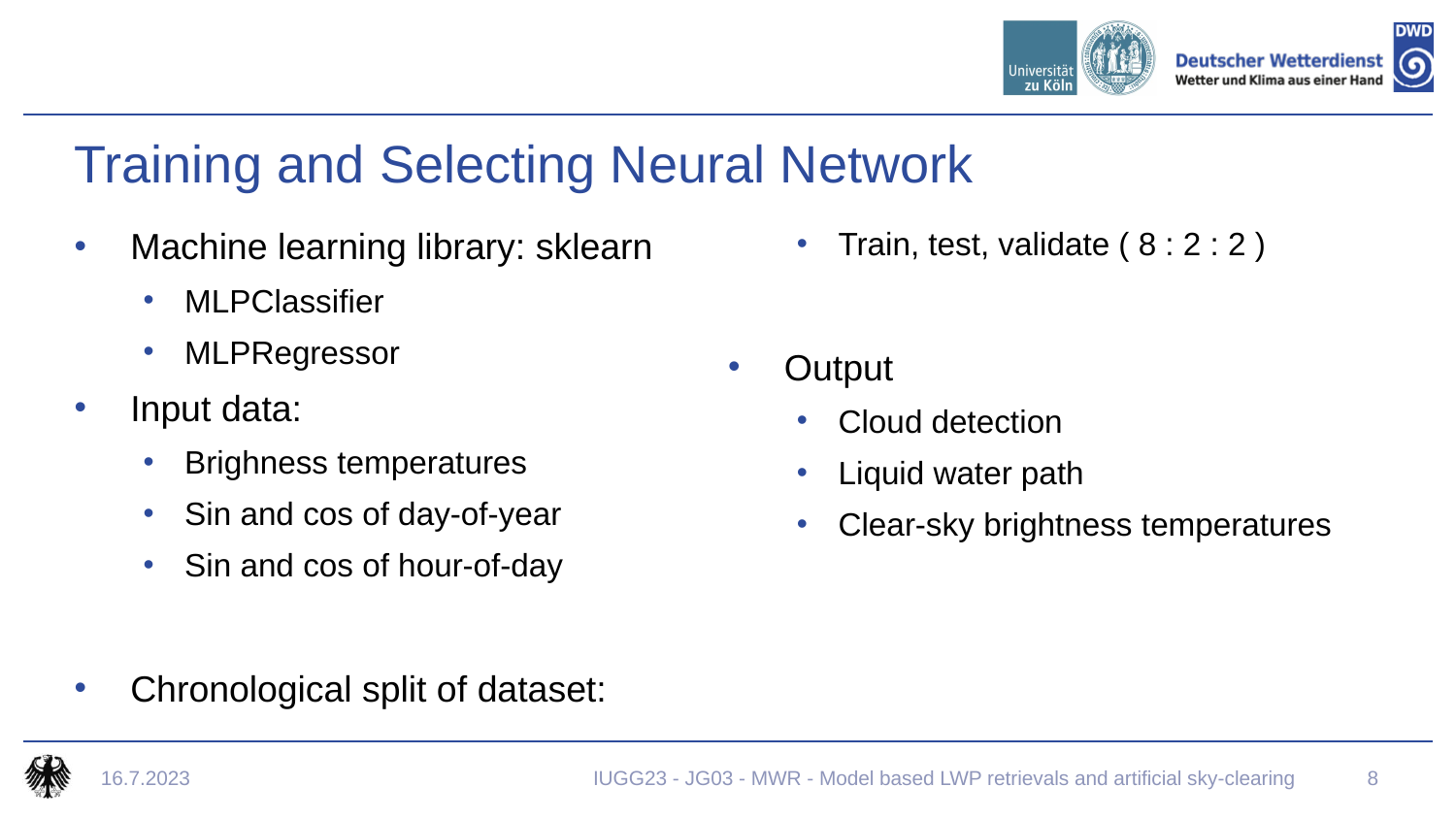

# Training and Selecting Neural Network
Machine learning library: sklearn
MLPClassifier
MLPRegressor
Input data:
Brighness temperatures
Sin and cos of day-of-year
Sin and cos of hour-of-day

Chronological split of dataset:
Train, test, validate ( 8 : 2 : 2 )

Output
Cloud detection
Liquid water path
Clear-sky brightness temperatures

16.7.2023
IUGG23 - JG03 - MWR - Model based LWP retrievals and artificial sky-clearing
8